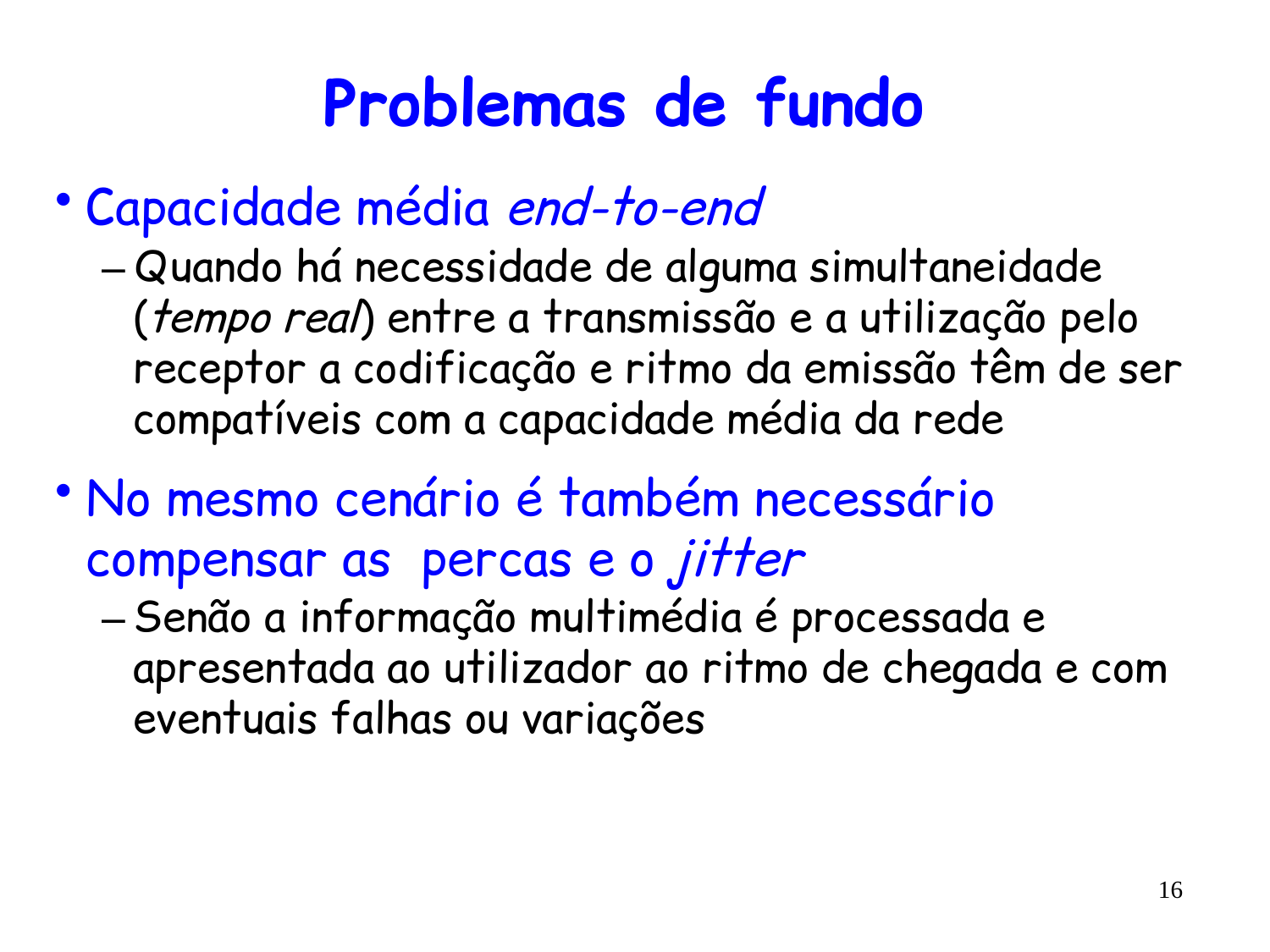

# Problemas de fundo
Capacidade média end-to-end
Quando há necessidade de alguma simultaneidade (tempo real) entre a transmissão e a utilização pelo receptor a codificação e ritmo da emissão têm de ser compatíveis com a capacidade média da rede
No mesmo cenário é também necessário compensar as  percas e o jitter
Senão a informação multimédia é processada e apresentada ao utilizador ao ritmo de chegada e com eventuais falhas ou variações
16